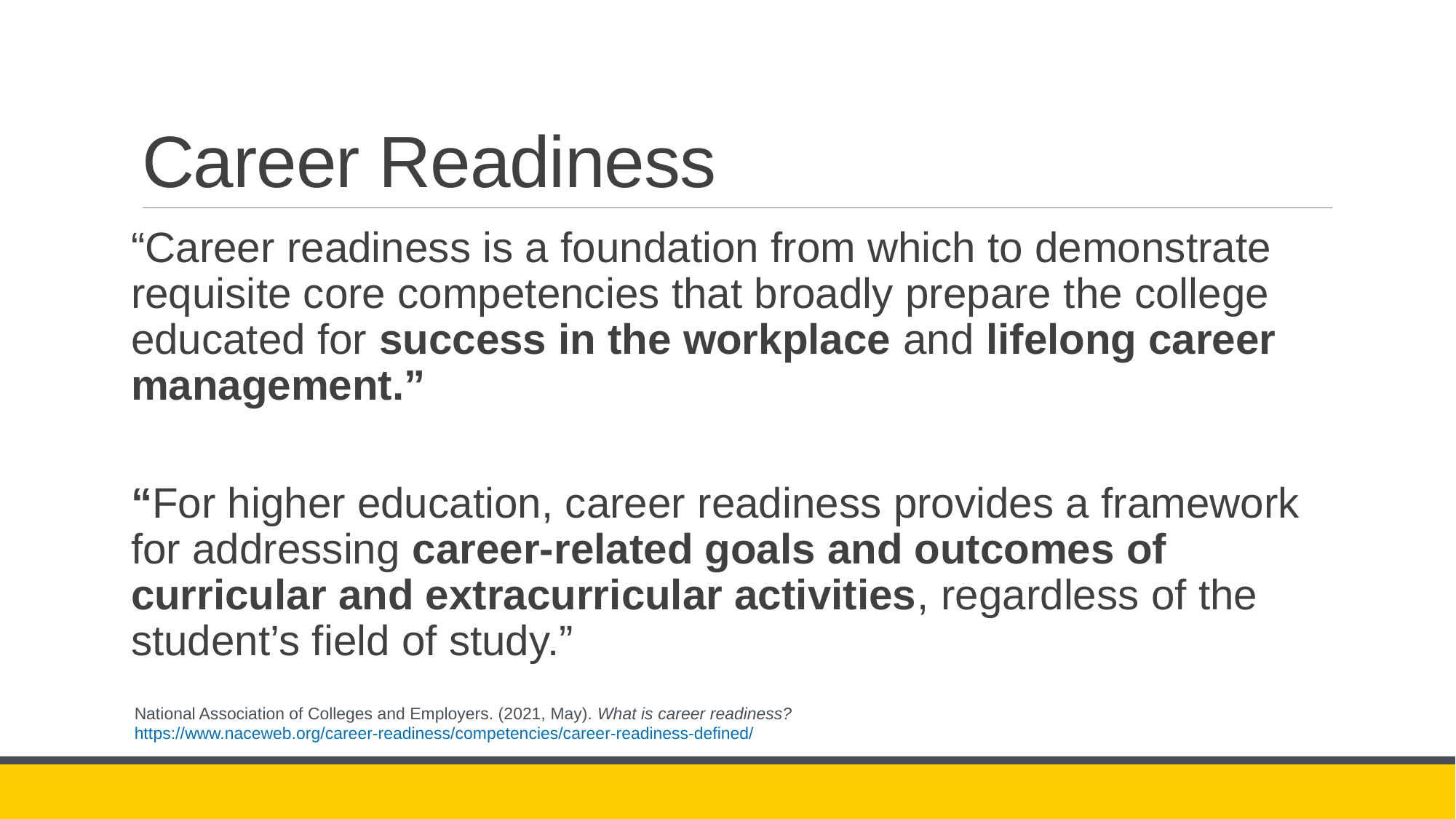

# Career Readiness
“Career readiness is a foundation from which to demonstrate requisite core competencies that broadly prepare the college educated for success in the workplace and lifelong career management.”

“For higher education, career readiness provides a framework for addressing career-related goals and outcomes of curricular and extracurricular activities, regardless of the student’s field of study.”

National Association of Colleges and Employers. (2021, May). What is career readiness? https://www.naceweb.org/career-readiness/competencies/career-readiness-defined/